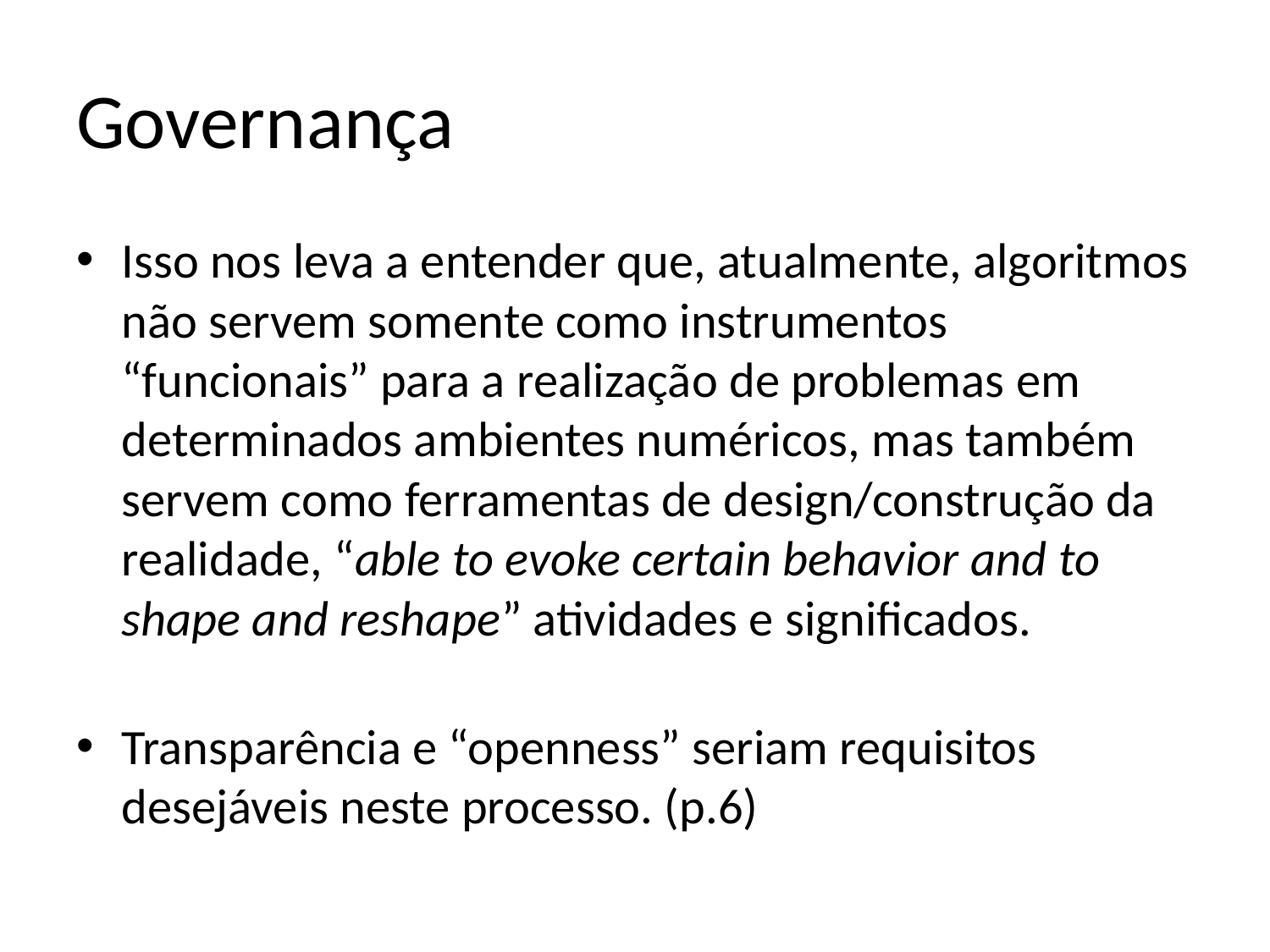

# Governança
Isso nos leva a entender que, atualmente, algoritmos não servem somente como instrumentos “funcionais” para a realização de problemas em determinados ambientes numéricos, mas também servem como ferramentas de design/construção da realidade, “able to evoke certain behavior and to shape and reshape” atividades e significados.
Transparência e “openness” seriam requisitos desejáveis neste processo. (p.6)